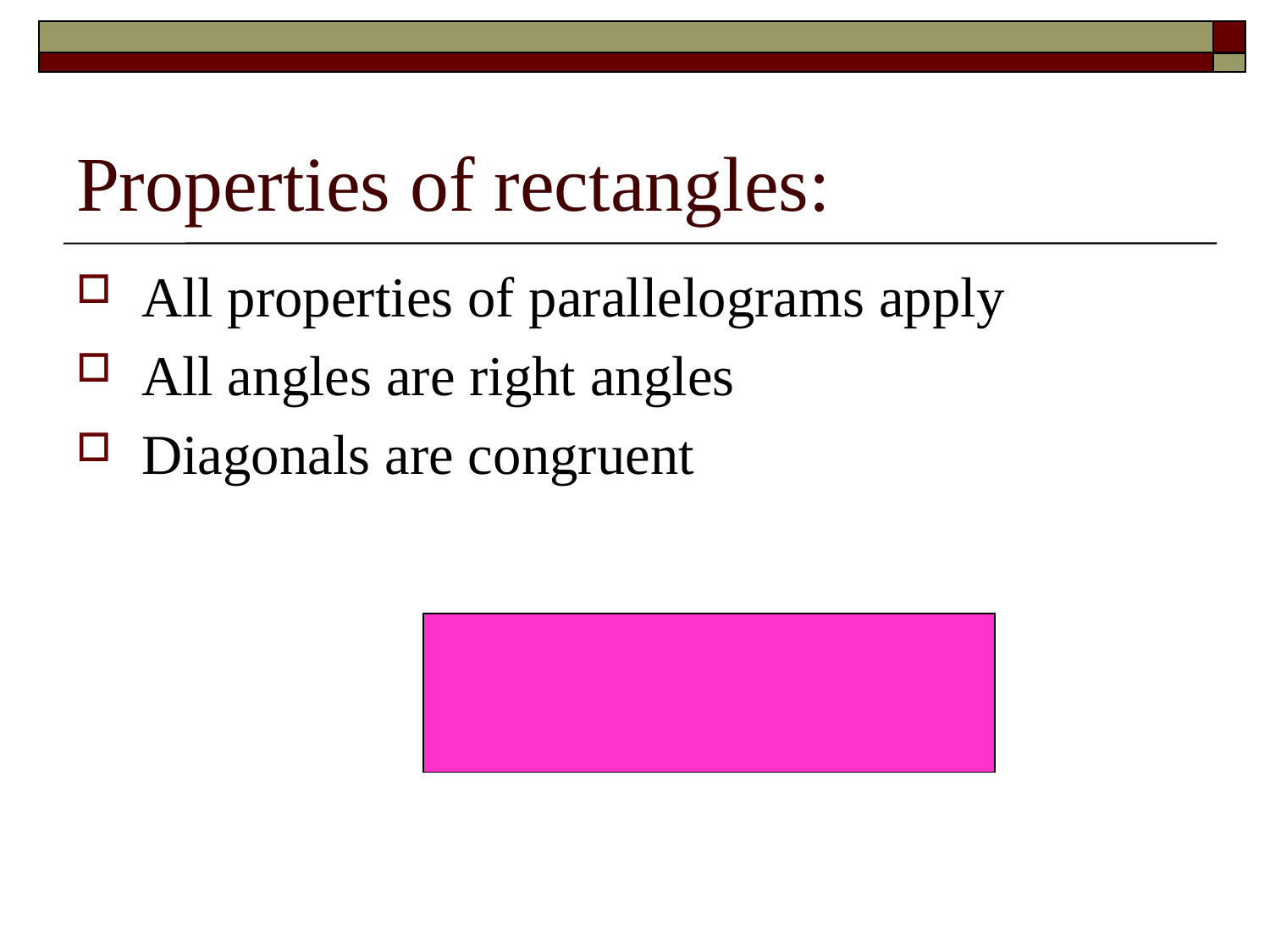

# Properties of rectangles:
All properties of parallelograms apply
All angles are right angles
Diagonals are congruent